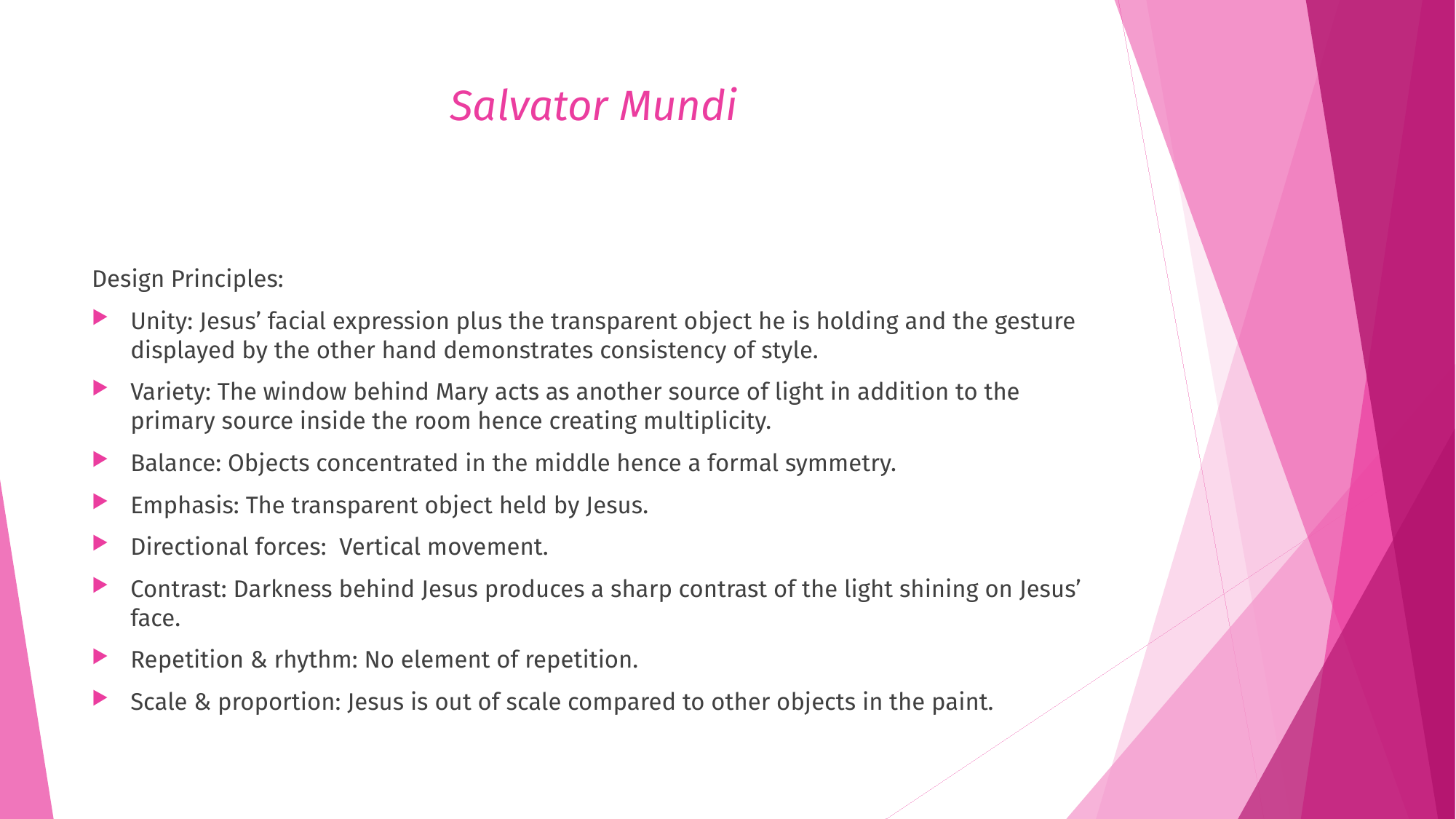

# Salvator Mundi
Design Principles:
Unity: Jesus’ facial expression plus the transparent object he is holding and the gesture displayed by the other hand demonstrates consistency of style.
Variety: The window behind Mary acts as another source of light in addition to the primary source inside the room hence creating multiplicity.
Balance: Objects concentrated in the middle hence a formal symmetry.
Emphasis: The transparent object held by Jesus.
Directional forces:  Vertical movement.
Contrast: Darkness behind Jesus produces a sharp contrast of the light shining on Jesus’ face.
Repetition & rhythm: No element of repetition.
Scale & proportion: Jesus is out of scale compared to other objects in the paint.